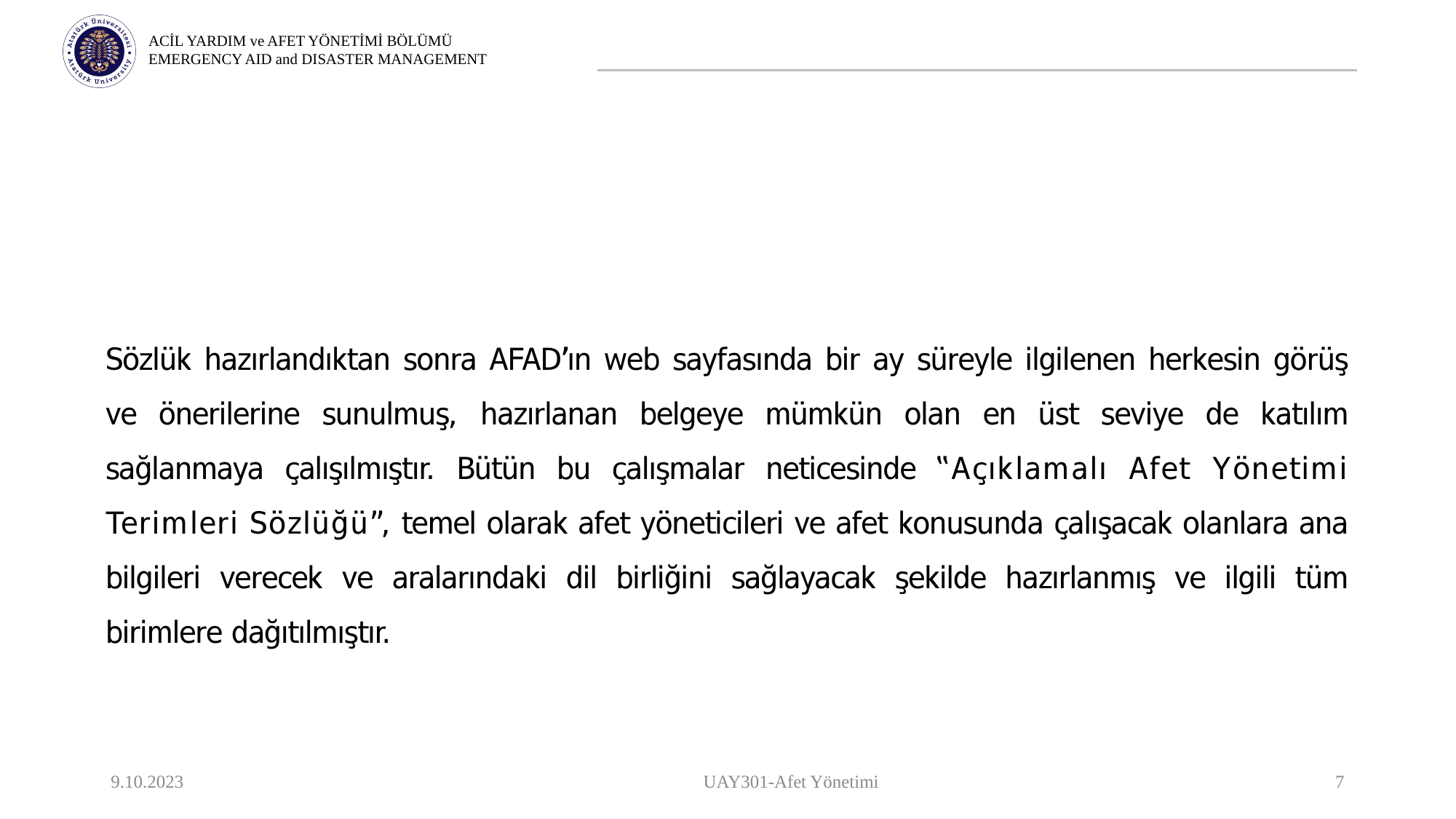

Sözlük hazırlandıktan sonra AFAD’ın web sayfasında bir ay süreyle ilgilenen herkesin görüş ve önerilerine sunulmuş, hazırlanan belgeye mümkün olan en üst seviye de katılım sağlanmaya çalışılmıştır. Bütün bu çalışmalar neticesinde “Açıklamalı Afet Yönetimi Terimleri Sözlüğü”, temel olarak afet yöneticileri ve afet konusunda çalışacak olanlara ana bilgileri verecek ve aralarındaki dil birliğini sağlayacak şekilde hazırlanmış ve ilgili tüm birimlere dağıtılmıştır.
9.10.2023
UAY301-Afet Yönetimi
7